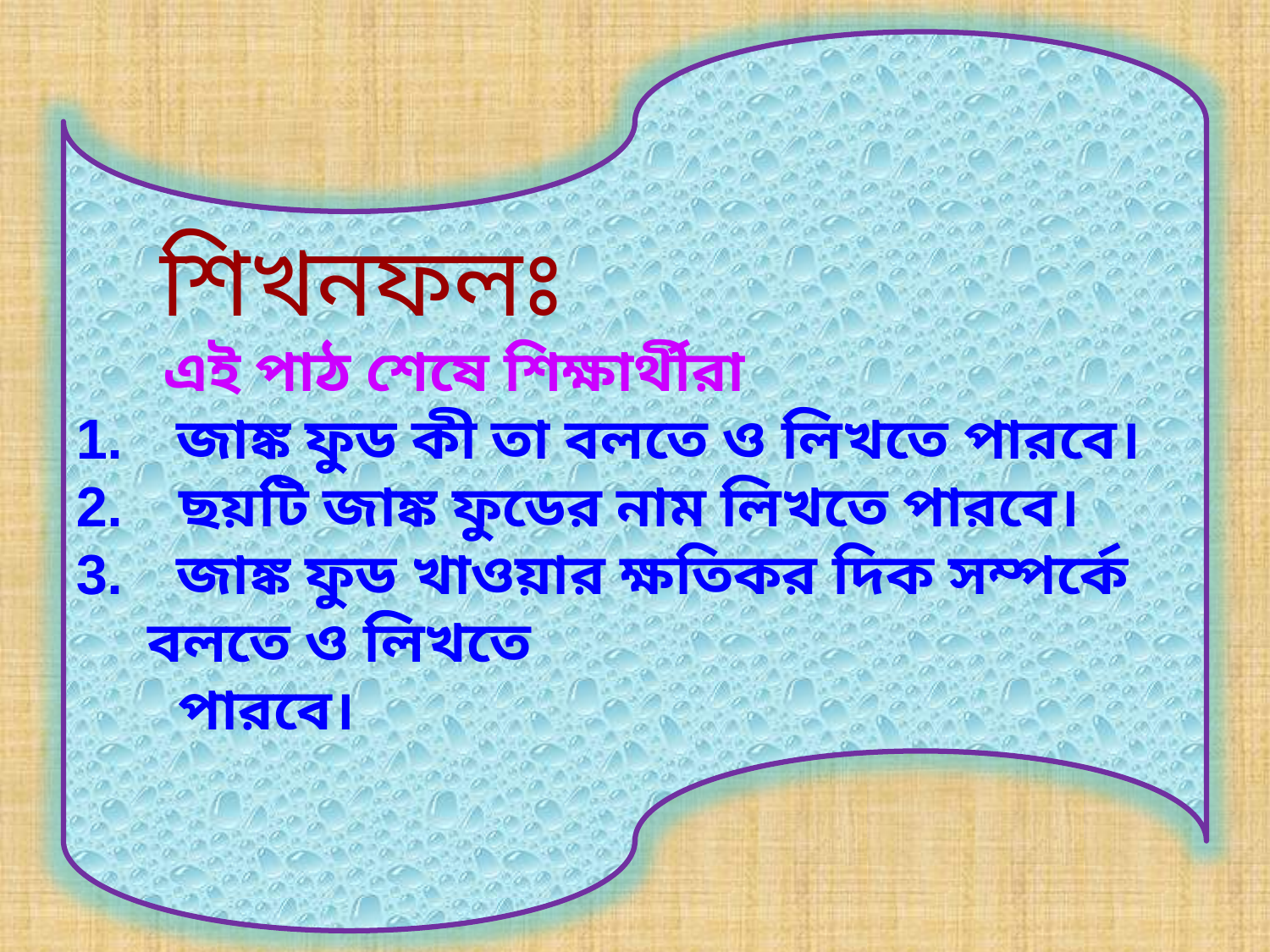

শিখনফলঃ
      এই পাঠ শেষে শিক্ষার্থীরা
  জাঙ্ক ফুড কী তা বলতে ও লিখতে পারবে।
ছয়টি জাঙ্ক ফুডের নাম লিখতে পারবে।
  জাঙ্ক ফুড খাওয়ার ক্ষতিকর দিক সম্পর্কে  বলতে ও লিখতে
       পারবে।